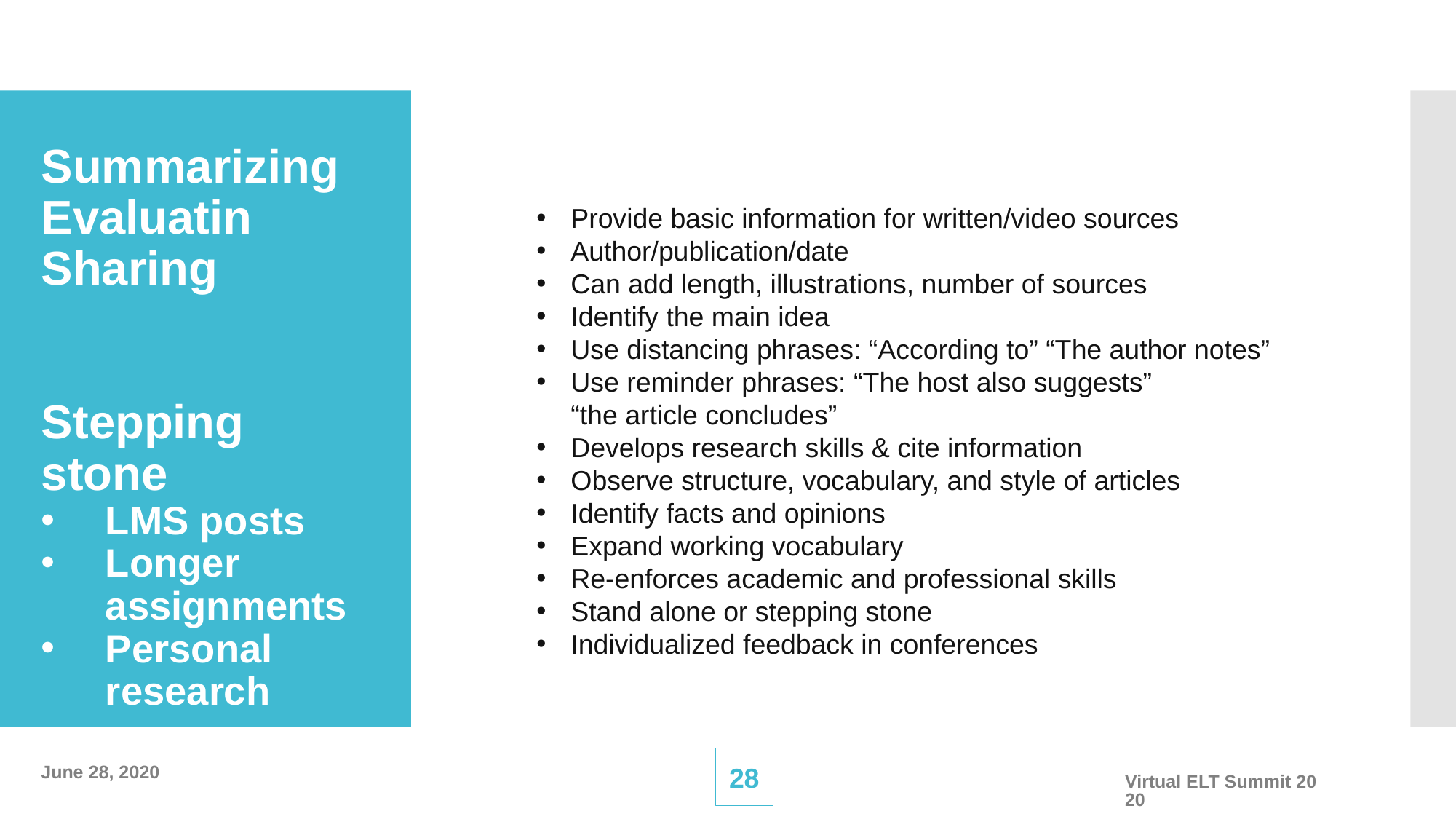

Summarizing
Evaluatin
Sharing

Stepping stone
LMS posts
Longer assignments
Personal research

Provide basic information for written/video sources
Author/publication/date
Can add length, illustrations, number of sources
Identify the main idea
Use distancing phrases: “According to” “The author notes”
Use reminder phrases: “The host also suggests”
“the article concludes”
Develops research skills & cite information
Observe structure, vocabulary, and style of articles
Identify facts and opinions
Expand working vocabulary
Re-enforces academic and professional skills
Stand alone or stepping stone
Individualized feedback in conferences

28
June 28, 2020
Virtual ELT Summit 2020